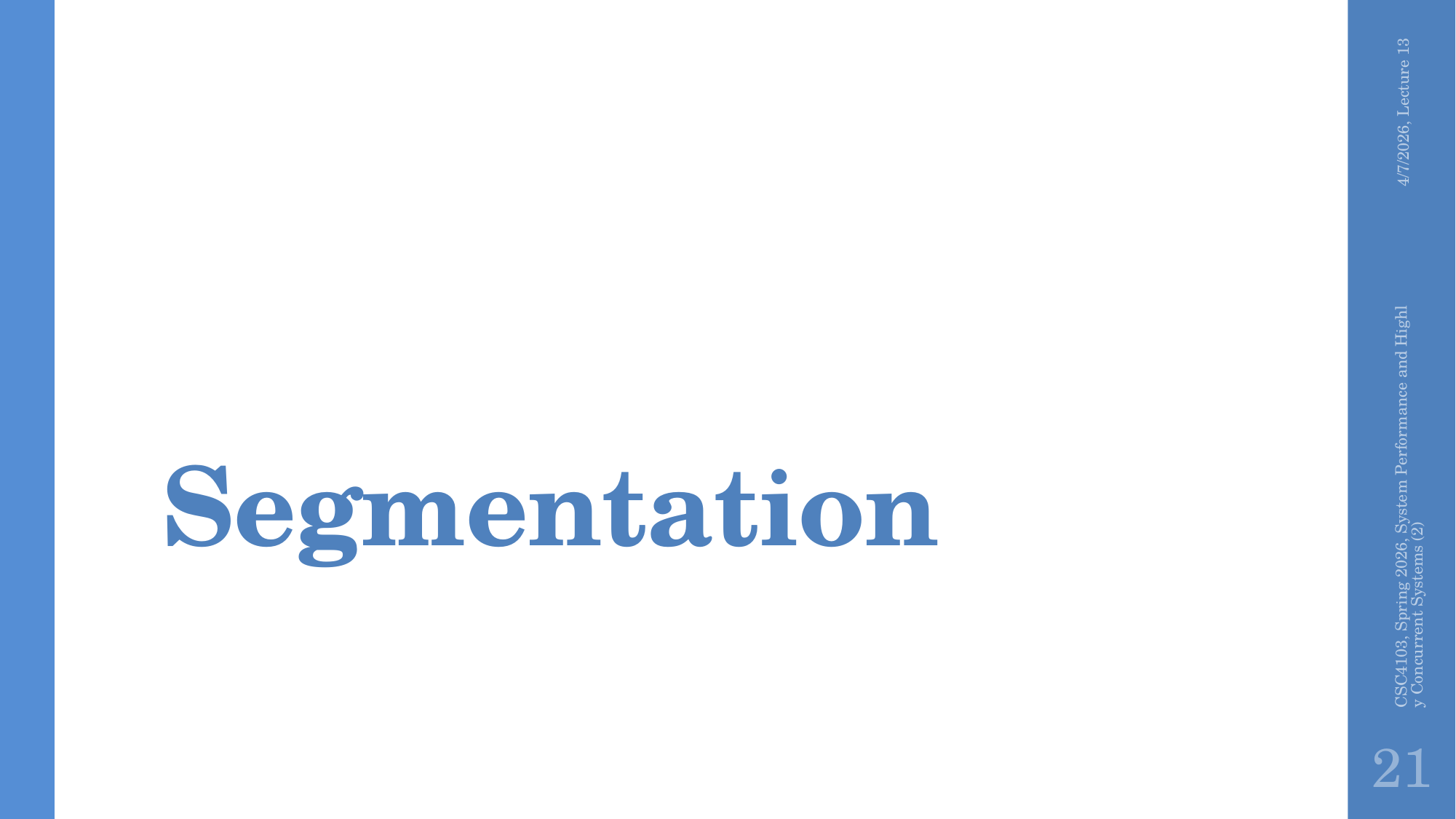

# Segmentation
4/7/2026, Lecture 13
CSC4103, Spring 2026, System Performance and Highly Concurrent Systems (2)

21